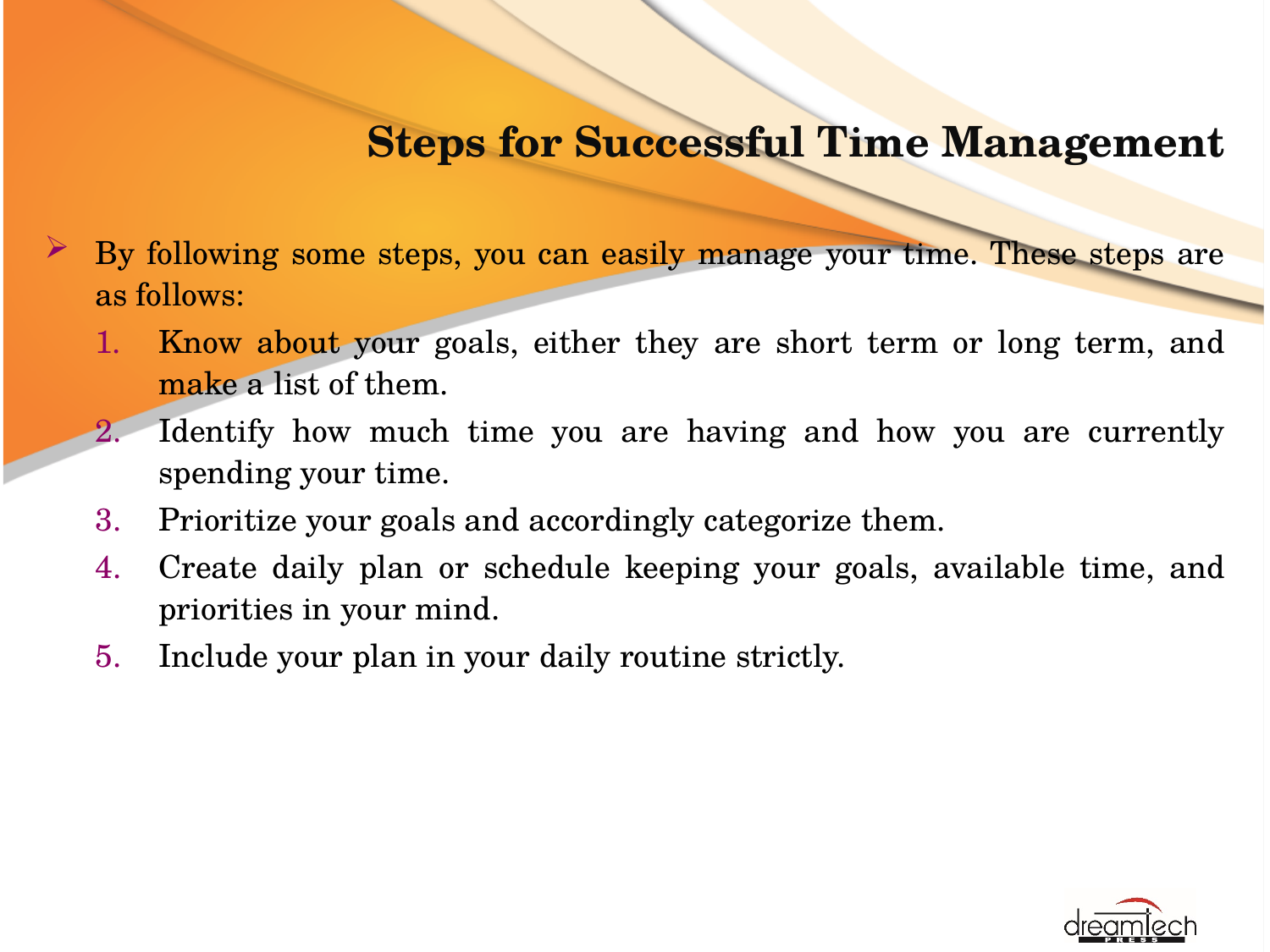

# Steps for Successful Time Management
By following some steps, you can easily manage your time. These steps are as follows:
Know about your goals, either they are short term or long term, and make a list of them.
Identify how much time you are having and how you are currently spending your time.
Prioritize your goals and accordingly categorize them.
Create daily plan or schedule keeping your goals, available time, and priorities in your mind.
Include your plan in your daily routine strictly.